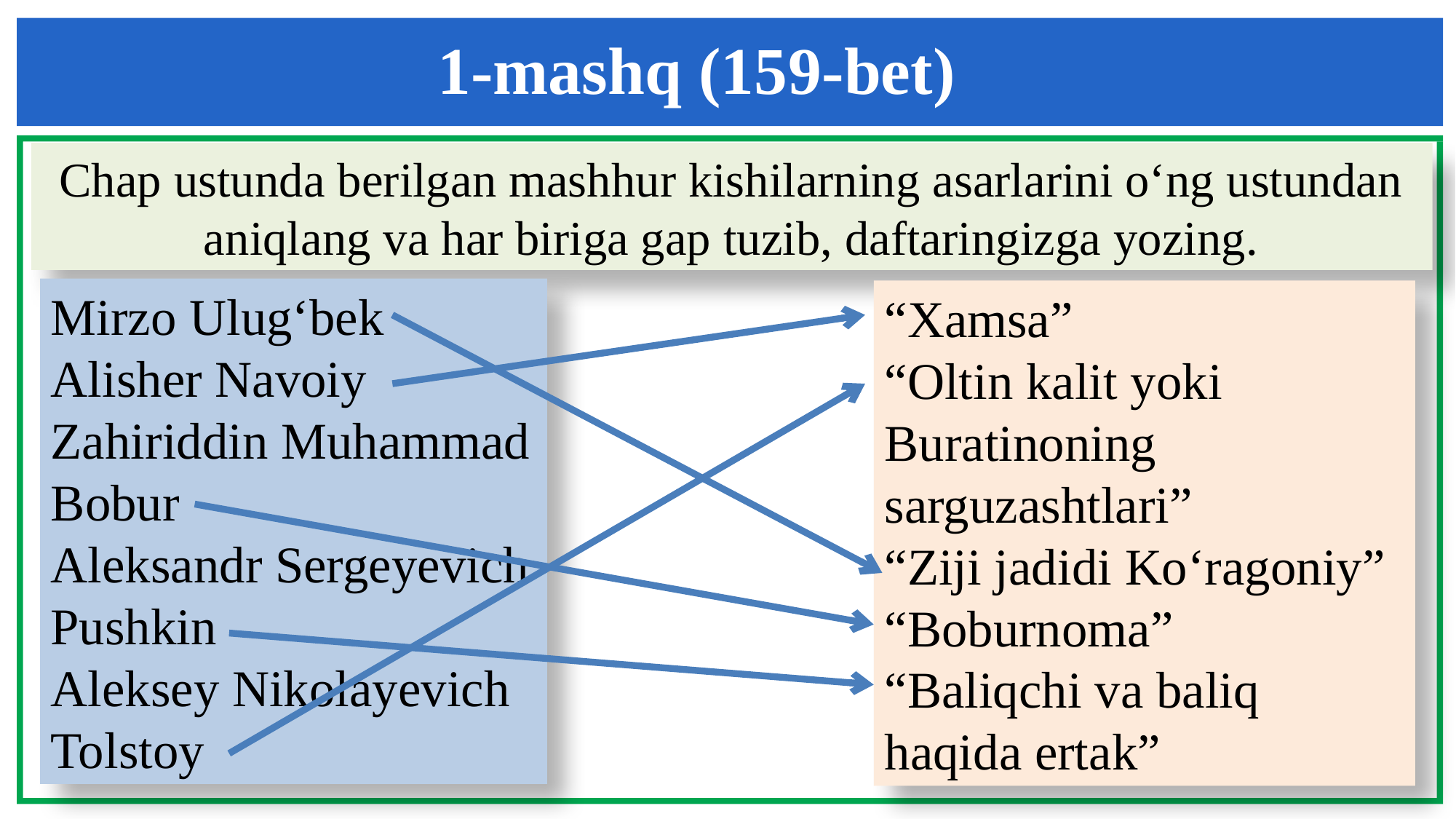

1-mashq (159-bet)
Chap ustunda berilgan mashhur kishilarning asarlarini o‘ng ustundan aniqlang va har biriga gap tuzib, daftaringizga yozing.
Mirzo Ulug‘bek
Alisher Navoiy
Zahiriddin Muhammad Bobur
Aleksandr Sergeyevich Pushkin
Aleksey Nikolayevich
Tolstoy
“Xamsa”
“Oltin kalit yoki Buratinoning sarguzashtlari”
“Ziji jadidi Ko‘ragoniy”
“Boburnoma”
“Baliqchi va baliq haqida ertak”